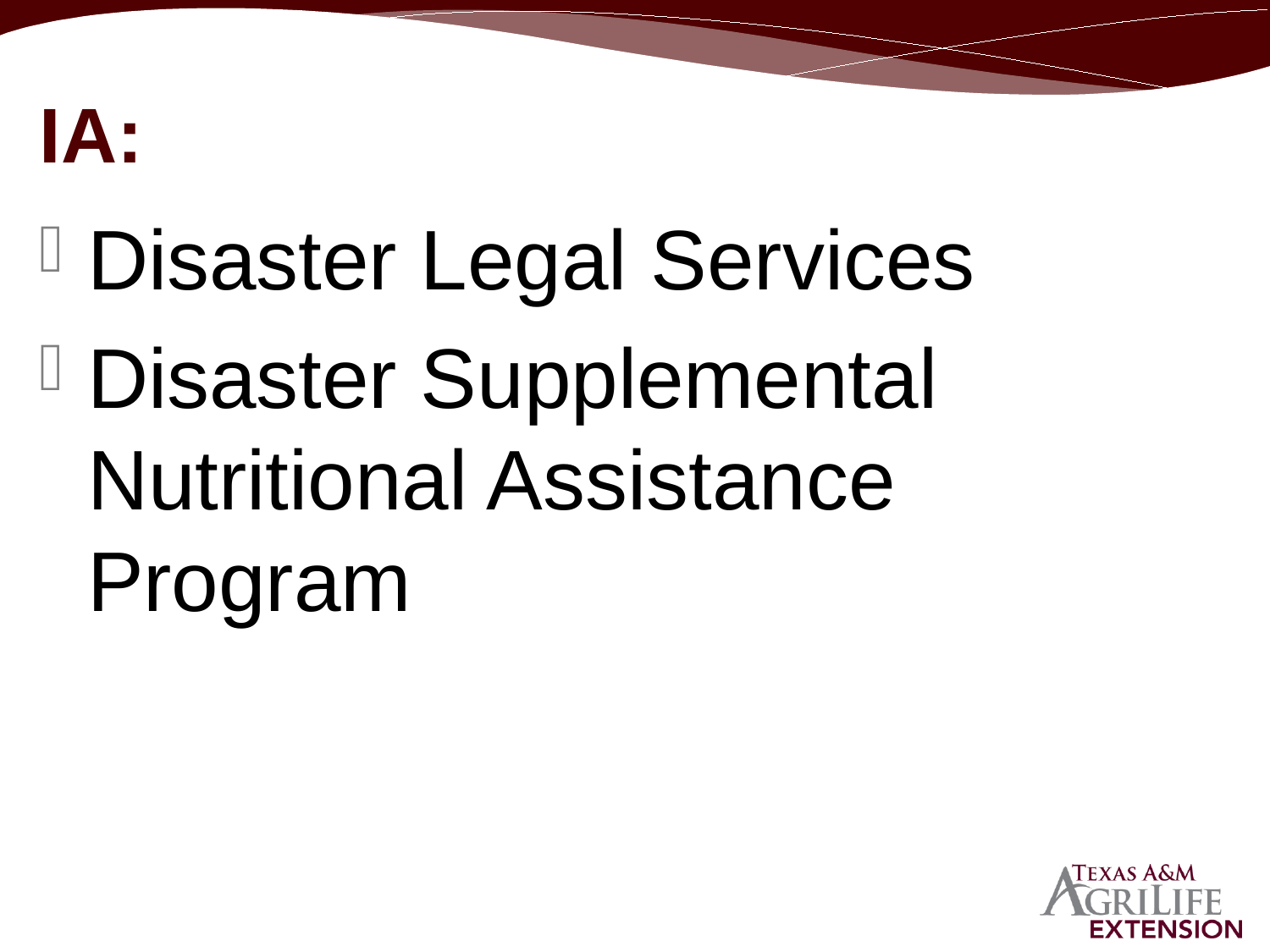

# IA:
Disaster Legal Services
Disaster Supplemental Nutritional Assistance Program